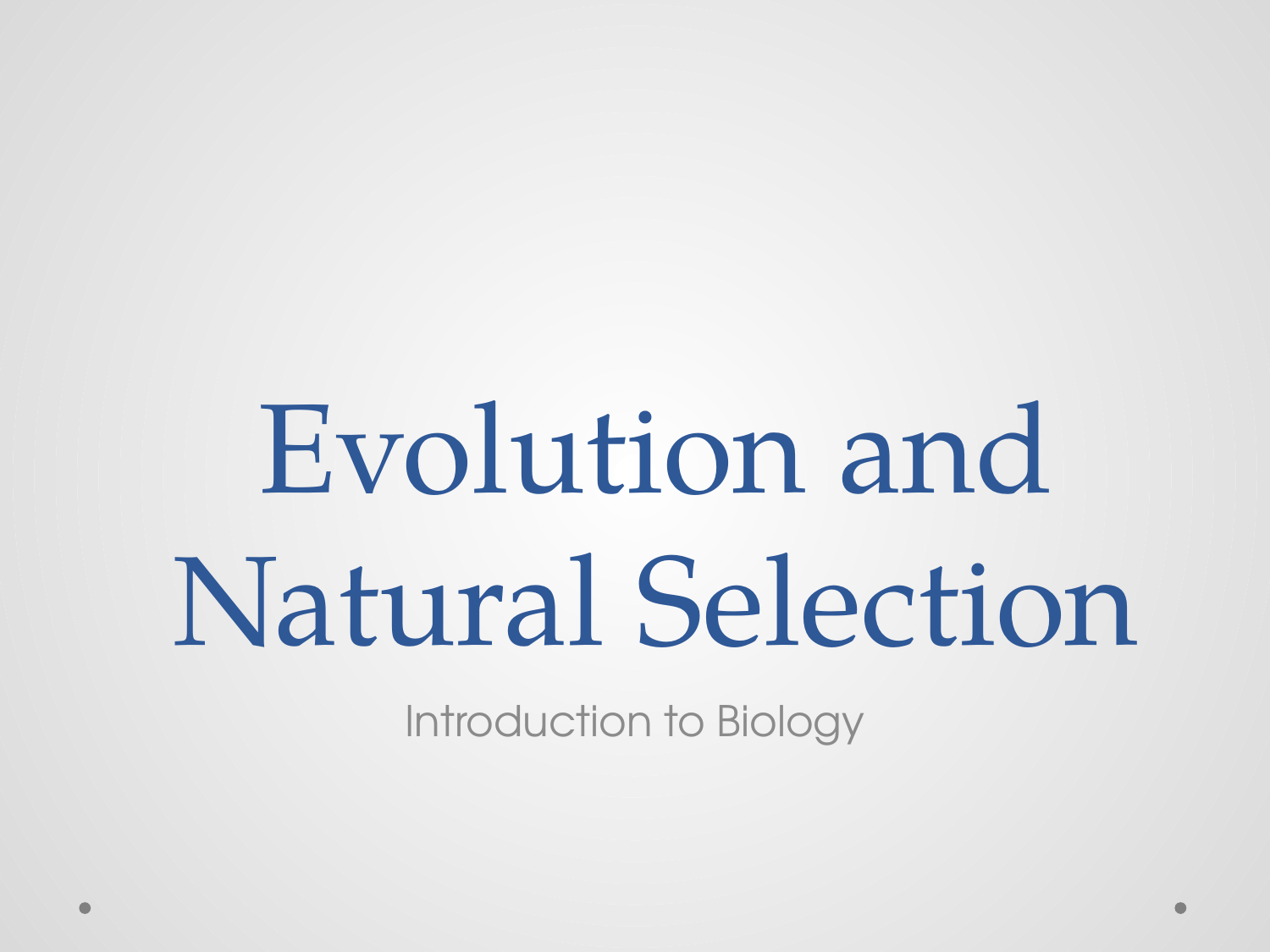

# Evolution and Natural Selection
Introduction to Biology